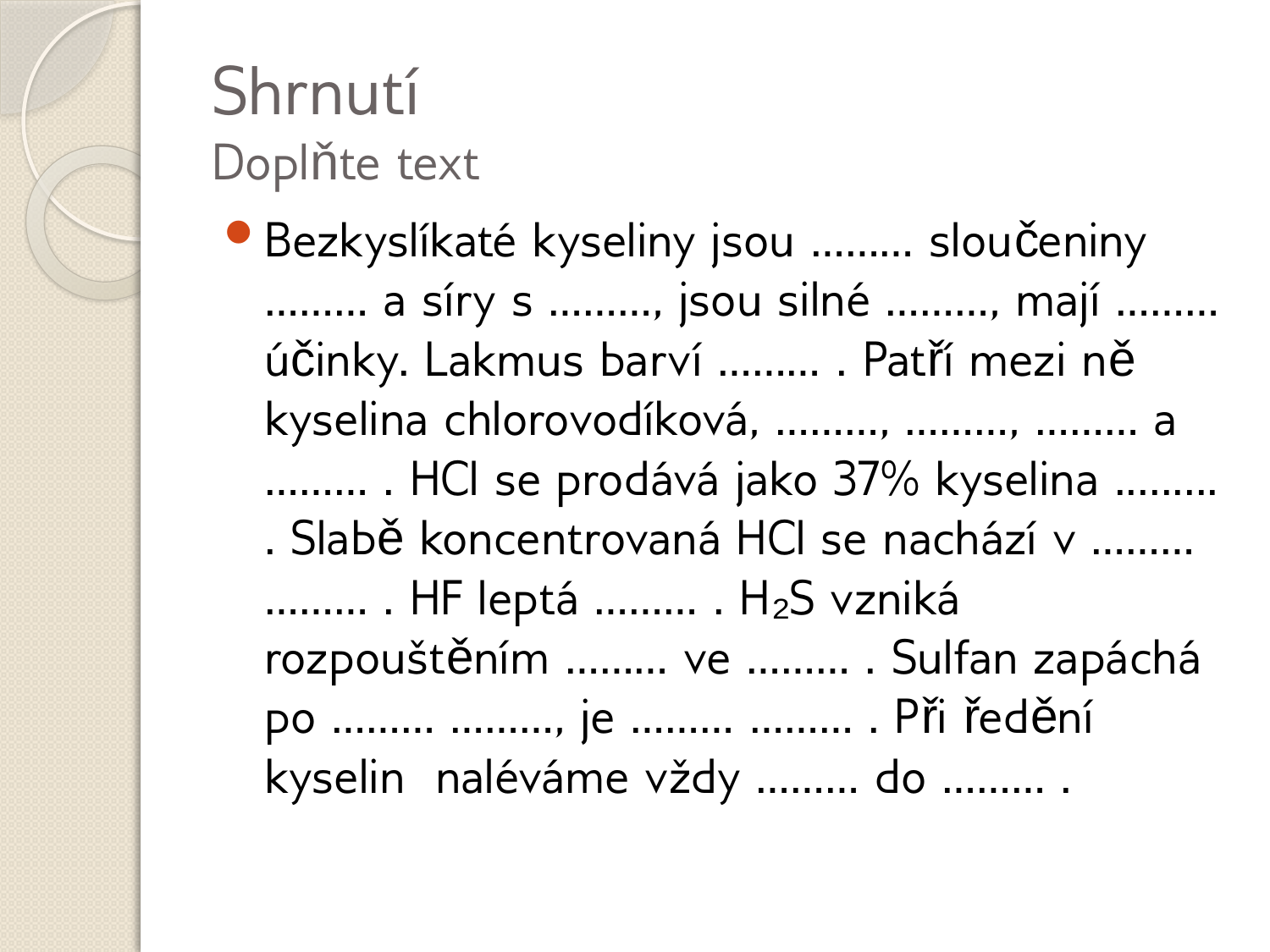

# Shrnutí Doplňte text
Bezkyslíkaté kyseliny jsou ……… sloučeniny ……… a síry s ………, jsou silné ………, mají ……… účinky. Lakmus barví ……… . Patří mezi ně kyselina chlorovodíková, ………, ………, ……… a ……… . HCl se prodává jako 37% kyselina ......... . Slabě koncentrovaná HCl se nachází v ……… ……… . HF leptá ……… . H₂S vzniká rozpouštěním ……… ve ……… . Sulfan zapáchá po ……… ………, je ……… ……… . Při ředění kyselin  naléváme vždy ……… do ……… .